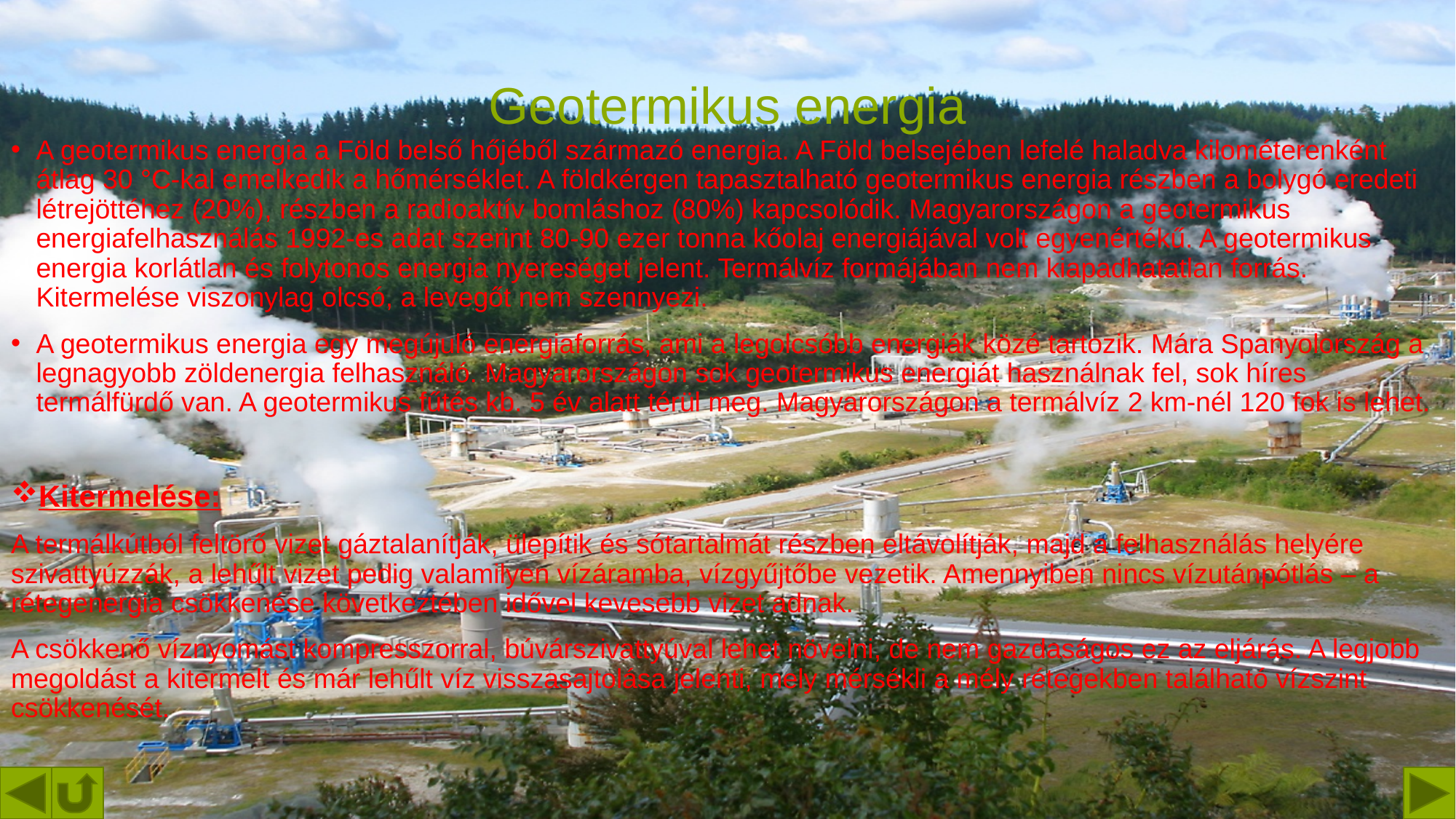

# Geotermikus energia
A geotermikus energia a Föld belső hőjéből származó energia. A Föld belsejében lefelé haladva kilométerenként átlag 30 °C-kal emelkedik a hőmérséklet. A földkérgen tapasztalható geotermikus energia részben a bolygó eredeti létrejöttéhez (20%), részben a radioaktív bomláshoz (80%) kapcsolódik. Magyarországon a geotermikus energiafelhasználás 1992-es adat szerint 80-90 ezer tonna kőolaj energiájával volt egyenértékű. A geotermikus energia korlátlan és folytonos energia nyereséget jelent. Termálvíz formájában nem kiapadhatatlan forrás. Kitermelése viszonylag olcsó, a levegőt nem szennyezi.
A geotermikus energia egy megújuló energiaforrás, ami a legolcsóbb energiák közé tartozik. Mára Spanyolország a legnagyobb zöldenergia felhasználó. Magyarországon sok geotermikus energiát használnak fel, sok híres termálfürdő van. A geotermikus fűtés kb. 5 év alatt térül meg. Magyarországon a termálvíz 2 km-nél 120 fok is lehet.

Kitermelése:
A termálkútból feltörő vizet gáztalanítják, ülepítik és sótartalmát részben eltávolítják, majd a felhasználás helyére szivattyúzzák, a lehűlt vizet pedig valamilyen vízáramba, vízgyűjtőbe vezetik. Amennyiben nincs vízutánpótlás – a rétegenergia csökkenése következtében idővel kevesebb vizet adnak.
A csökkenő víznyomást kompresszorral, búvárszivattyúval lehet növelni, de nem gazdaságos ez az eljárás. A legjobb megoldást a kitermelt és már lehűlt víz visszasajtolása jelenti, mely mérsékli a mély rétegekben található vízszint csökkenését.